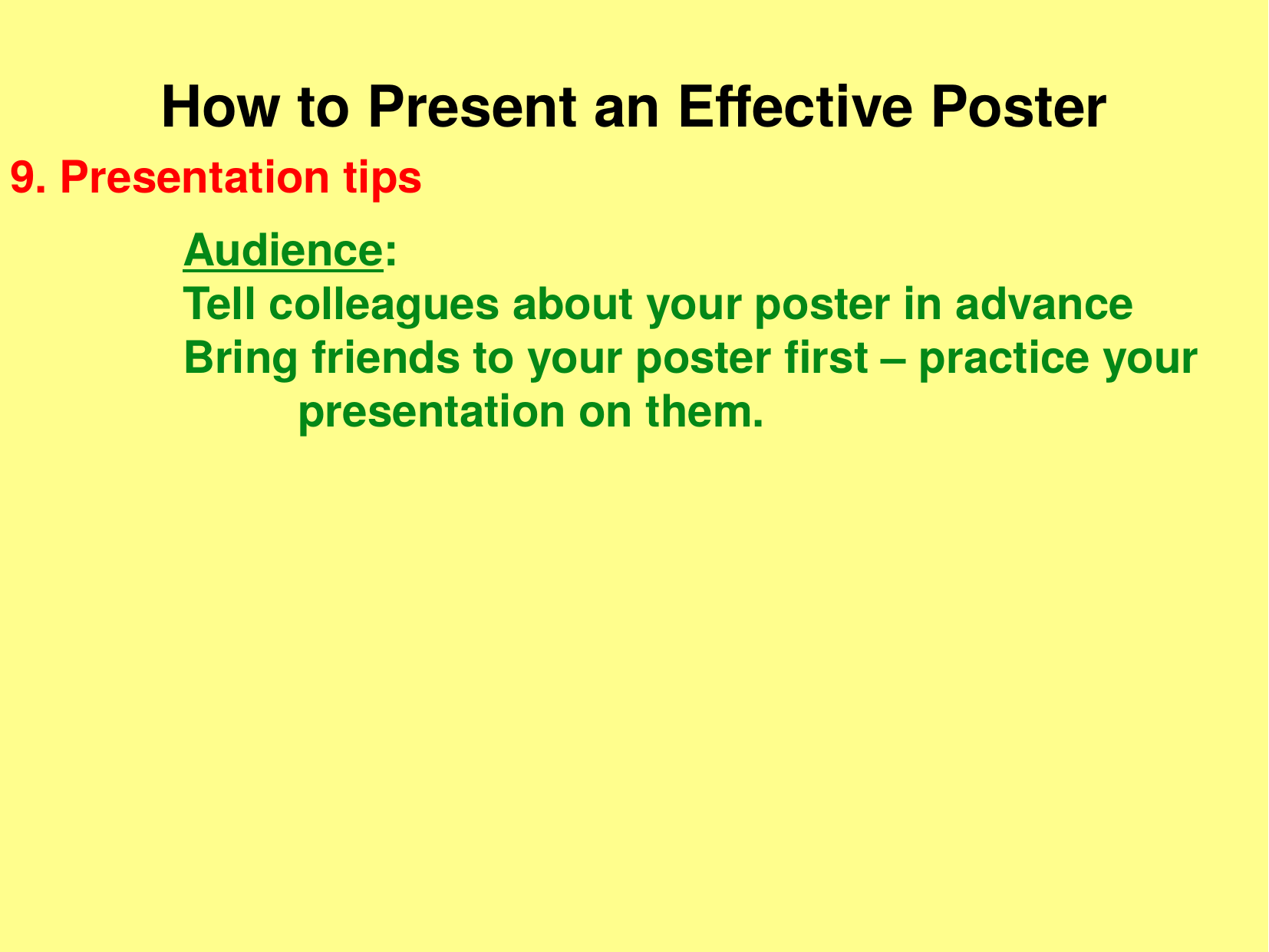

How to Present an Effective Poster
9. Presentation tips

	Audience:
	Tell colleagues about your poster in advance
	Bring friends to your poster first – practice your
		presentation on them.